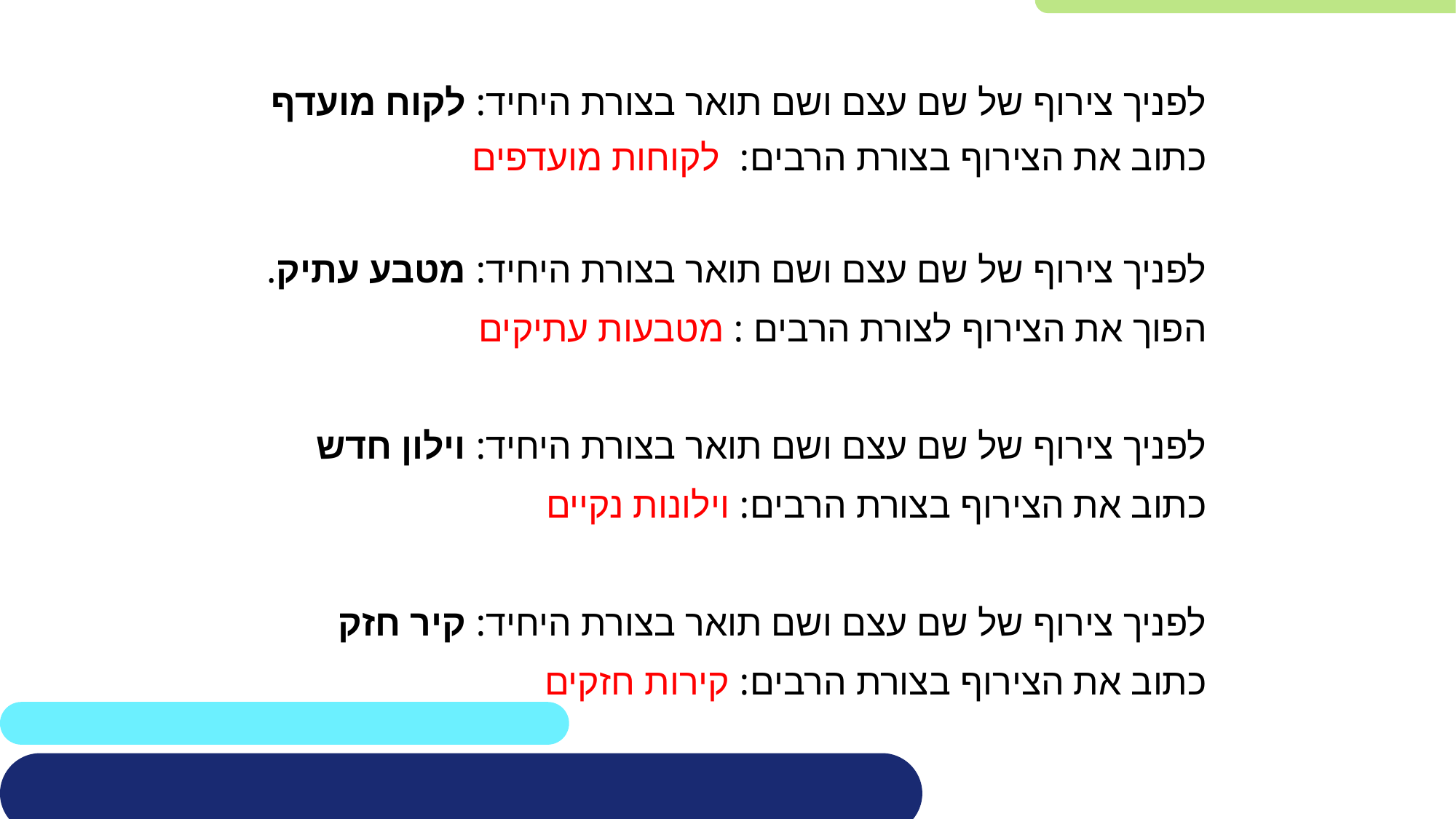

לפניך צירוף של שם עצם ושם תואר בצורת היחיד: לקוח מועדף
כתוב את הצירוף בצורת הרבים:  לקוחות מועדפים

לפניך צירוף של שם עצם ושם תואר בצורת היחיד: מטבע עתיק.
הפוך את הצירוף לצורת הרבים : מטבעות עתיקים

לפניך צירוף של שם עצם ושם תואר בצורת היחיד: וילון חדש
כתוב את הצירוף בצורת הרבים: וילונות נקיים

לפניך צירוף של שם עצם ושם תואר בצורת היחיד: קיר חזק
כתוב את הצירוף בצורת הרבים: קירות חזקים